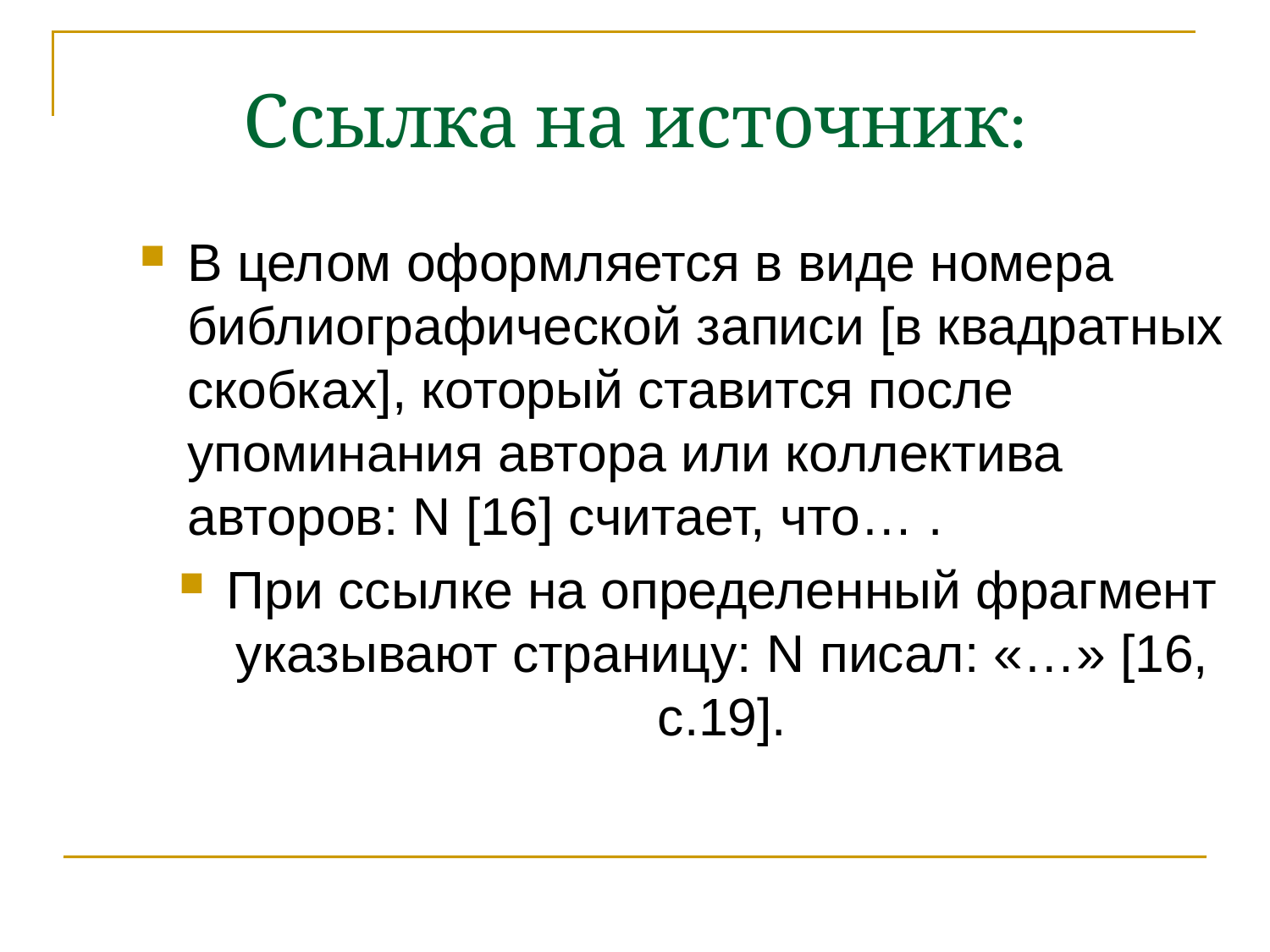

Ссылка на источник:
В целом оформляется в виде номера библиографической записи [в квадратных скобках], который ставится после упоминания автора или коллектива авторов: N [16] считает, что… .
При ссылке на определенный фрагмент указывают страницу: N писал: «…» [16, c.19].